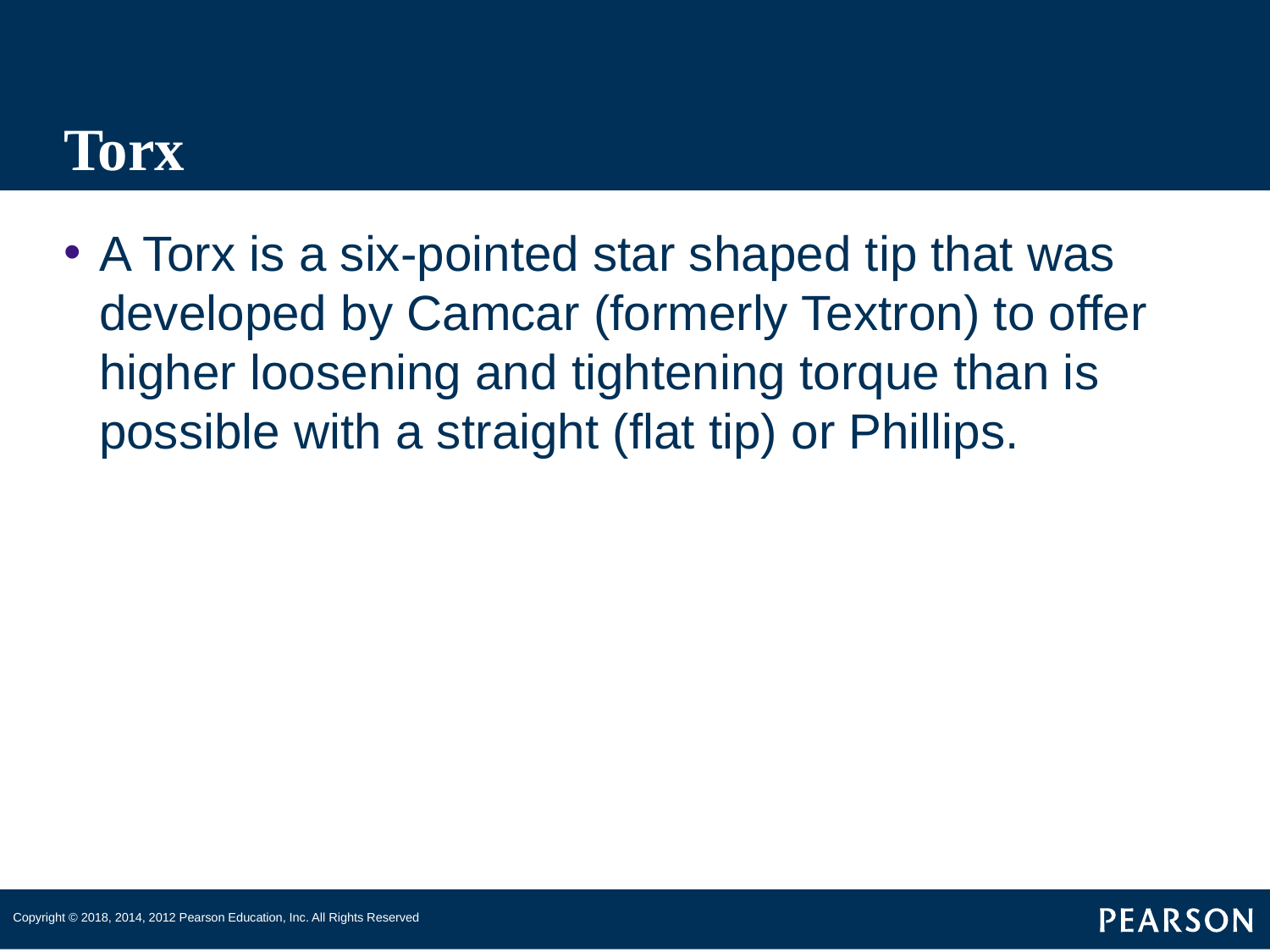

# Torx
A Torx is a six-pointed star shaped tip that was developed by Camcar (formerly Textron) to offer higher loosening and tightening torque than is possible with a straight (flat tip) or Phillips.